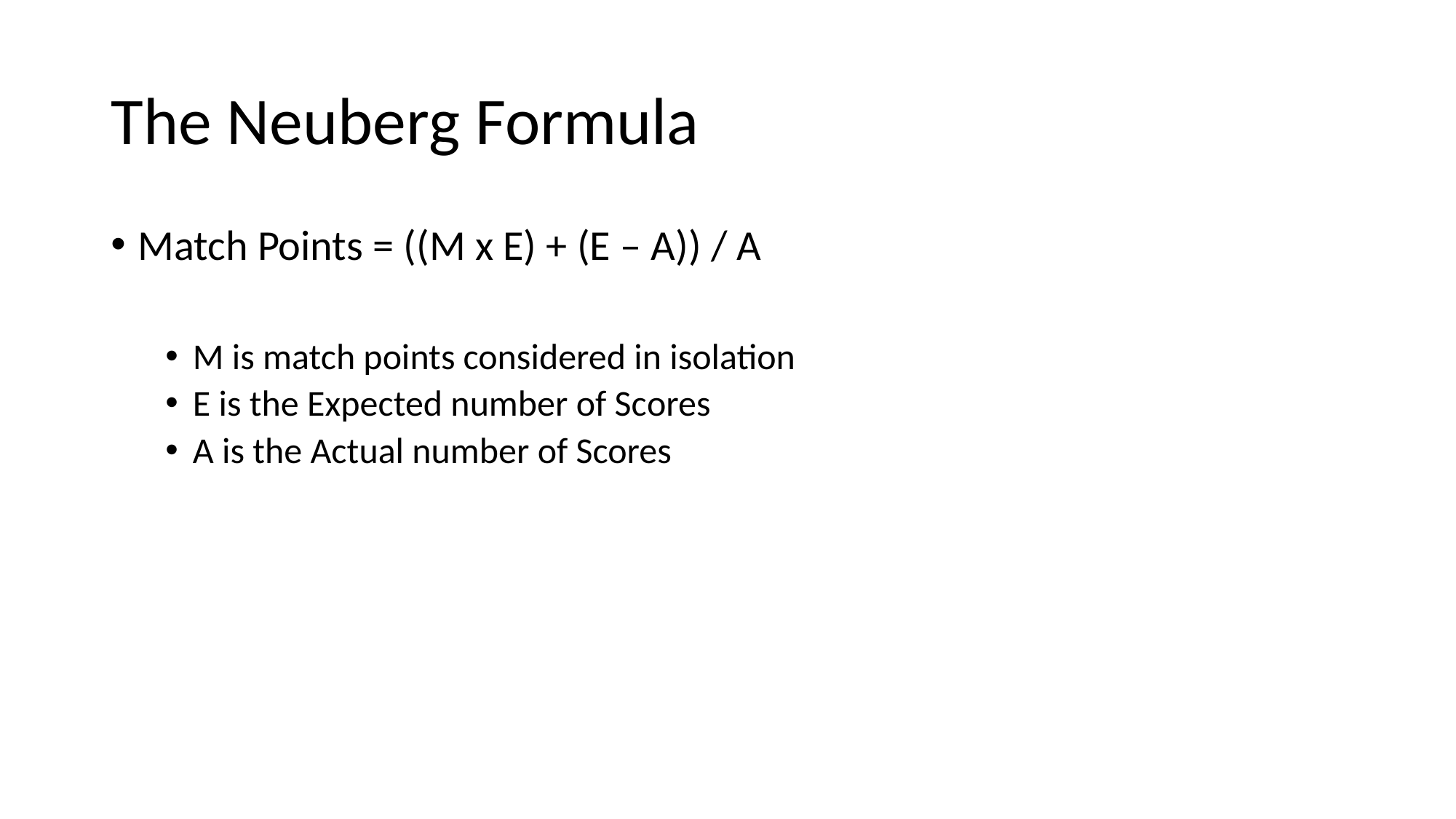

# The Neuberg Formula
Match Points = ((M x E) + (E – A)) / A

M is match points considered in isolation
E is the Expected number of Scores
A is the Actual number of Scores